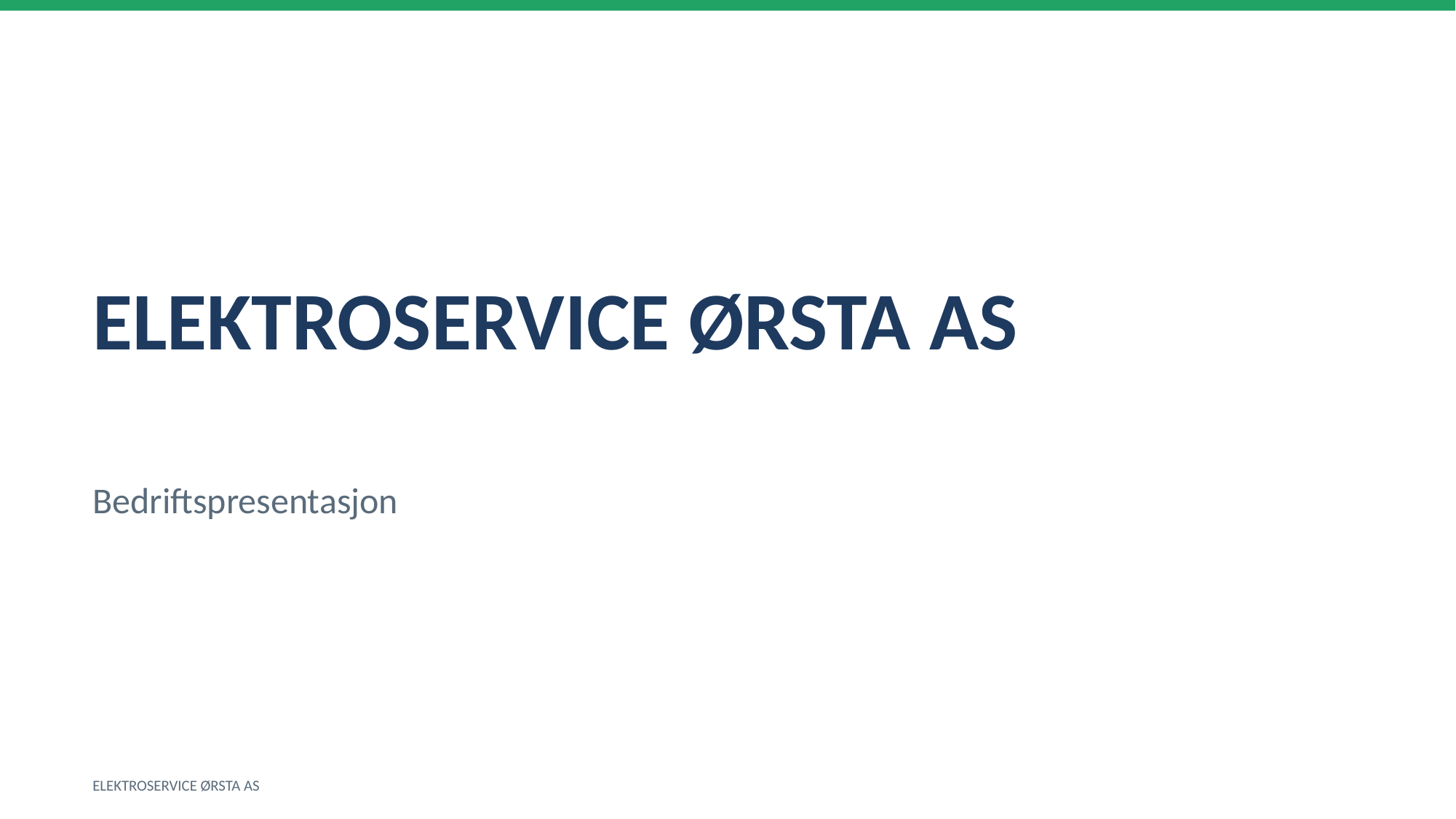

ELEKTROSERVICE ØRSTA AS
Bedriftspresentasjon
ELEKTROSERVICE ØRSTA AS